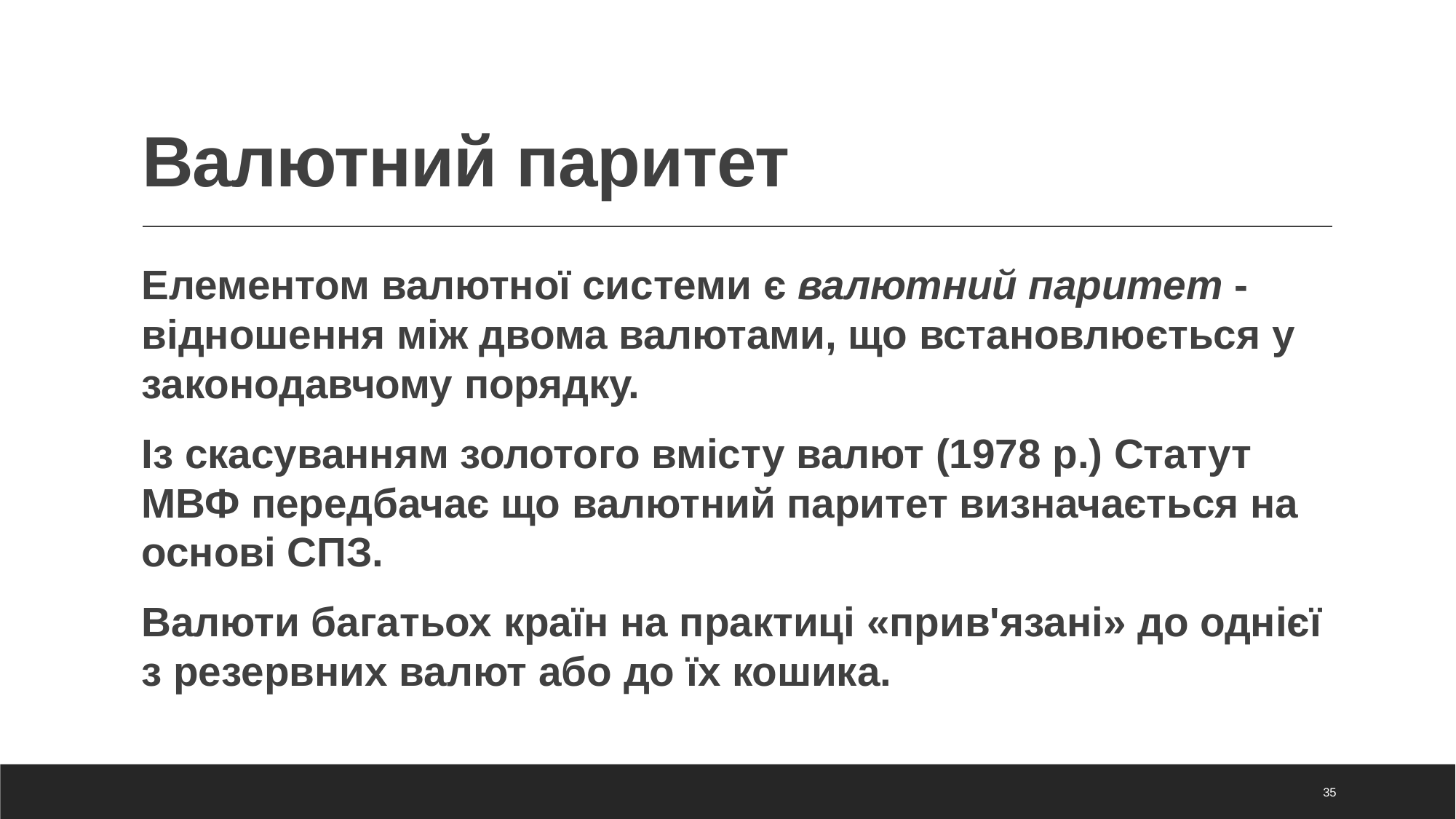

# Валютний паритет
Елементом валютної системи є валютний паритет -  відношення між двома валютами, що встановлюється у законодавчому порядку.
Із скасуванням золотого вмісту валют (1978 р.) Статут МВФ передбачає що валютний паритет визначається на основі СПЗ.
Валюти багатьох країн на практиці «прив'язані» до однієї з резервних валют або до їх кошика.
35